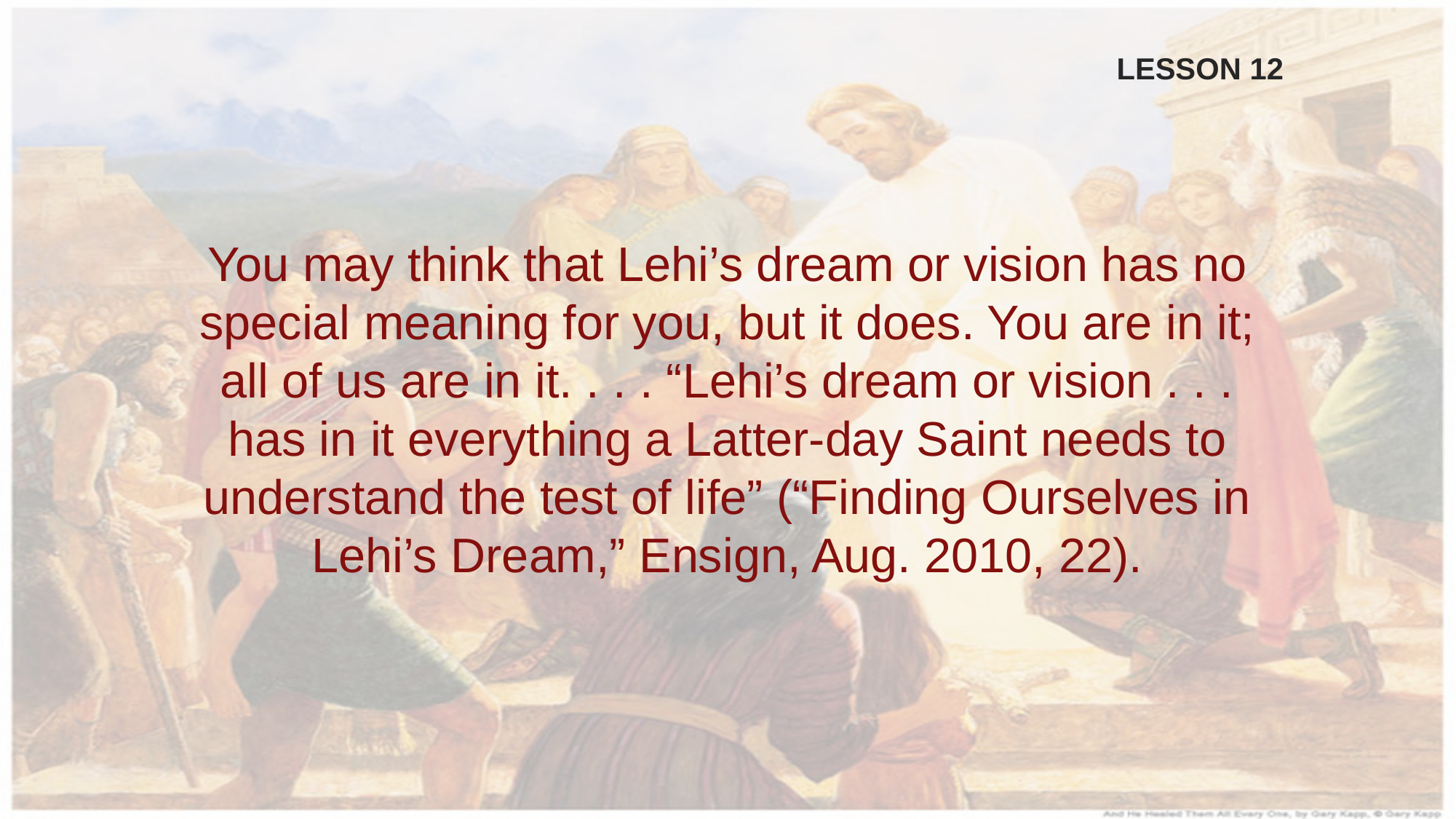

LESSON 12
You may think that Lehi’s dream or vision has no special meaning for you, but it does. You are in it; all of us are in it. . . . “Lehi’s dream or vision . . . has in it everything a Latter-day Saint needs to understand the test of life” (“Finding Ourselves in Lehi’s Dream,” Ensign, Aug. 2010, 22).